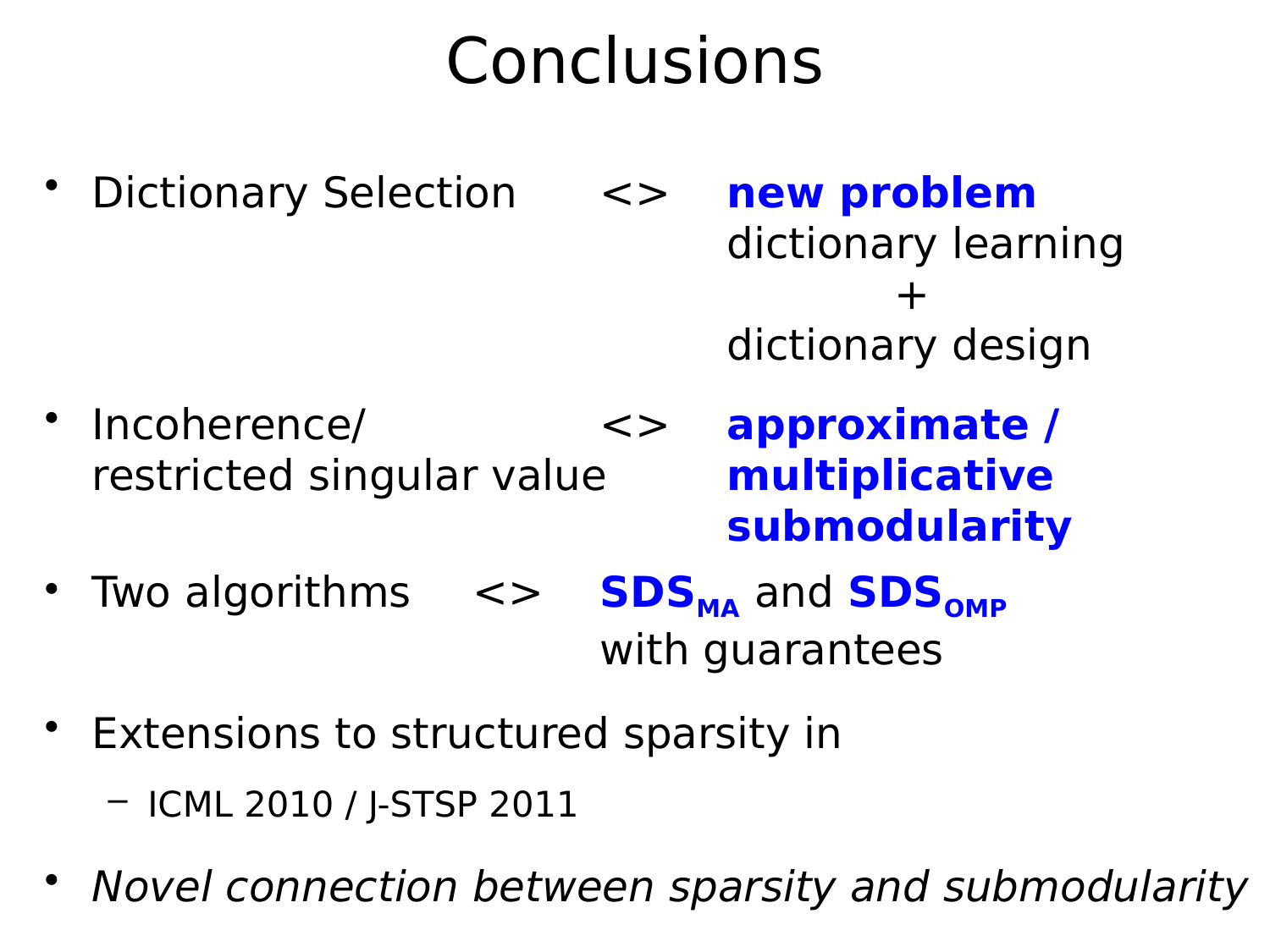

# Conclusions
Dictionary Selection 	<> 	new problem 							dictionary learning
						   + 								dictionary design
Incoherence/ 		<> 	approximate /
restricted singular value 	multiplicative 							submodularity
Two algorithms 	<>	SDSMA and SDSOMP 						with guarantees

Extensions to structured sparsity in

ICML 2010 / J-STSP 2011

Novel connection between sparsity and submodularity